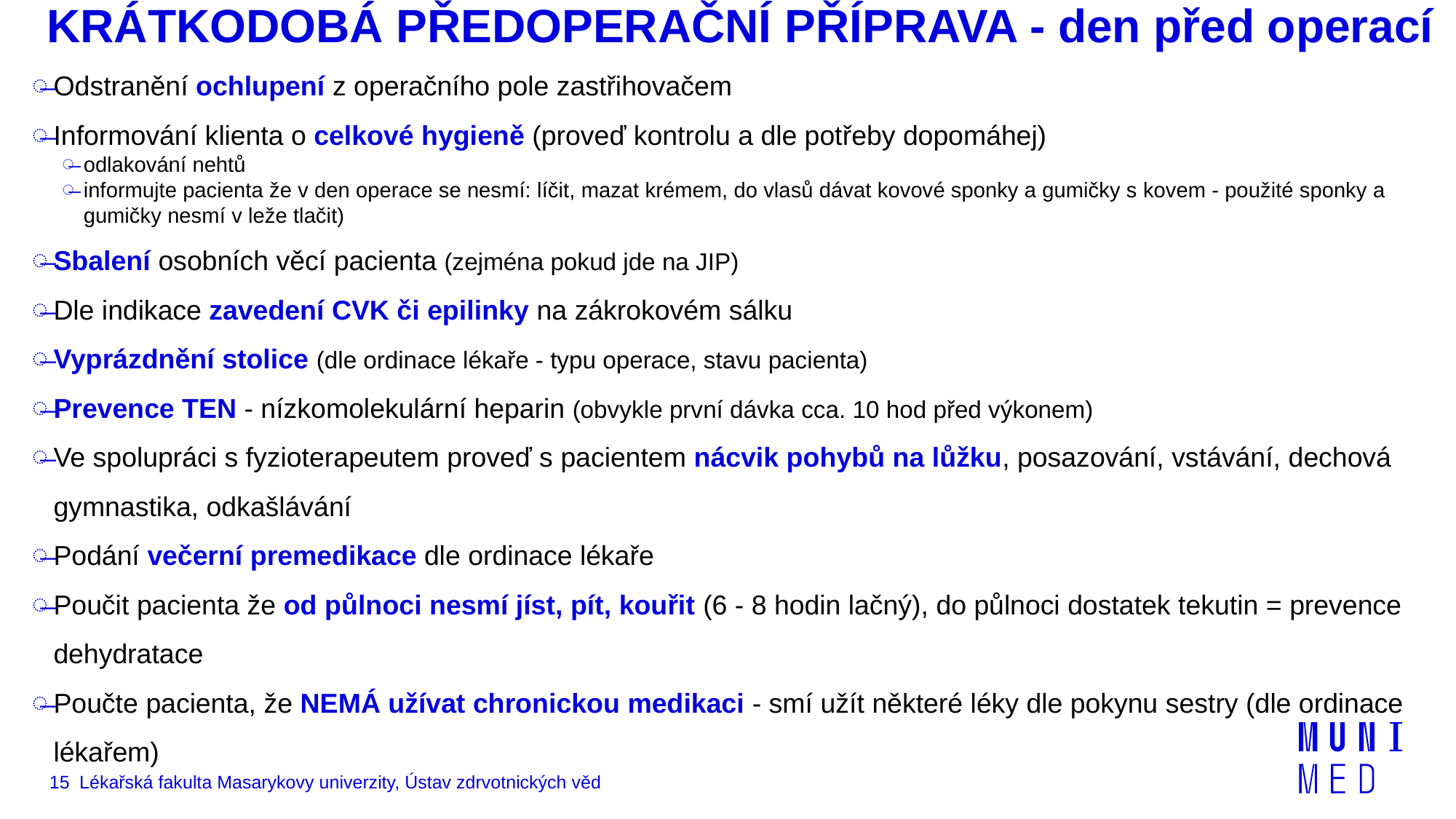

KRÁTKODOBÁ PŘEDOPERAČNÍ PŘÍPRAVA - den před operací
Odstranění ochlupení z operačního pole zastřihovačem
Informování klienta o celkové hygieně (proveď kontrolu a dle potřeby dopomáhej)
odlakování nehtů
informujte pacienta že v den operace se nesmí: líčit, mazat krémem, do vlasů dávat kovové sponky a gumičky s kovem - použité sponky a gumičky nesmí v leže tlačit)
Sbalení osobních věcí pacienta (zejména pokud jde na JIP)
Dle indikace zavedení CVK či epilinky na zákrokovém sálku
Vyprázdnění stolice (dle ordinace lékaře - typu operace, stavu pacienta)
Prevence TEN - nízkomolekulární heparin (obvykle první dávka cca. 10 hod před výkonem)
Ve spolupráci s fyzioterapeutem proveď s pacientem nácvik pohybů na lůžku, posazování, vstávání, dechová gymnastika, odkašlávání
Podání večerní premedikace dle ordinace lékaře
Poučit pacienta že od půlnoci nesmí jíst, pít, kouřit (6 - 8 hodin lačný), do půlnoci dostatek tekutin = prevence dehydratace
Poučte pacienta, že NEMÁ užívat chronickou medikaci - smí užít některé léky dle pokynu sestry (dle ordinace lékařem)
15
Lékařská fakulta Masarykovy univerzity, Ústav zdrvotnických věd